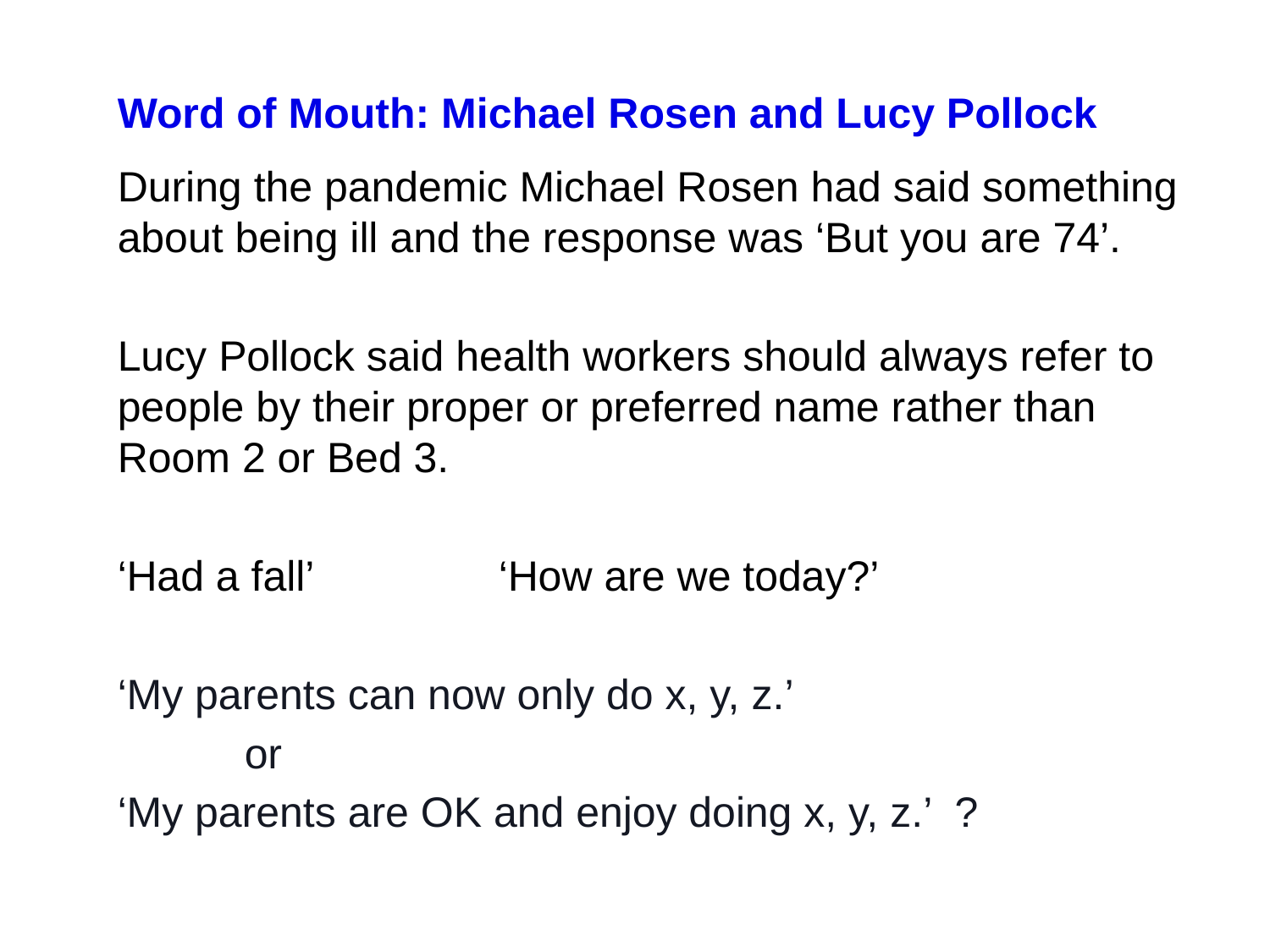

Word of Mouth: Michael Rosen and Lucy Pollock
During the pandemic Michael Rosen had said something about being ill and the response was ‘But you are 74’.

Lucy Pollock said health workers should always refer to people by their proper or preferred name rather than Room 2 or Bed 3.

‘Had a fall’		‘How are we today?’

‘My parents can now only do x, y, z.’
	or
‘My parents are OK and enjoy doing x, y, z.’  ?